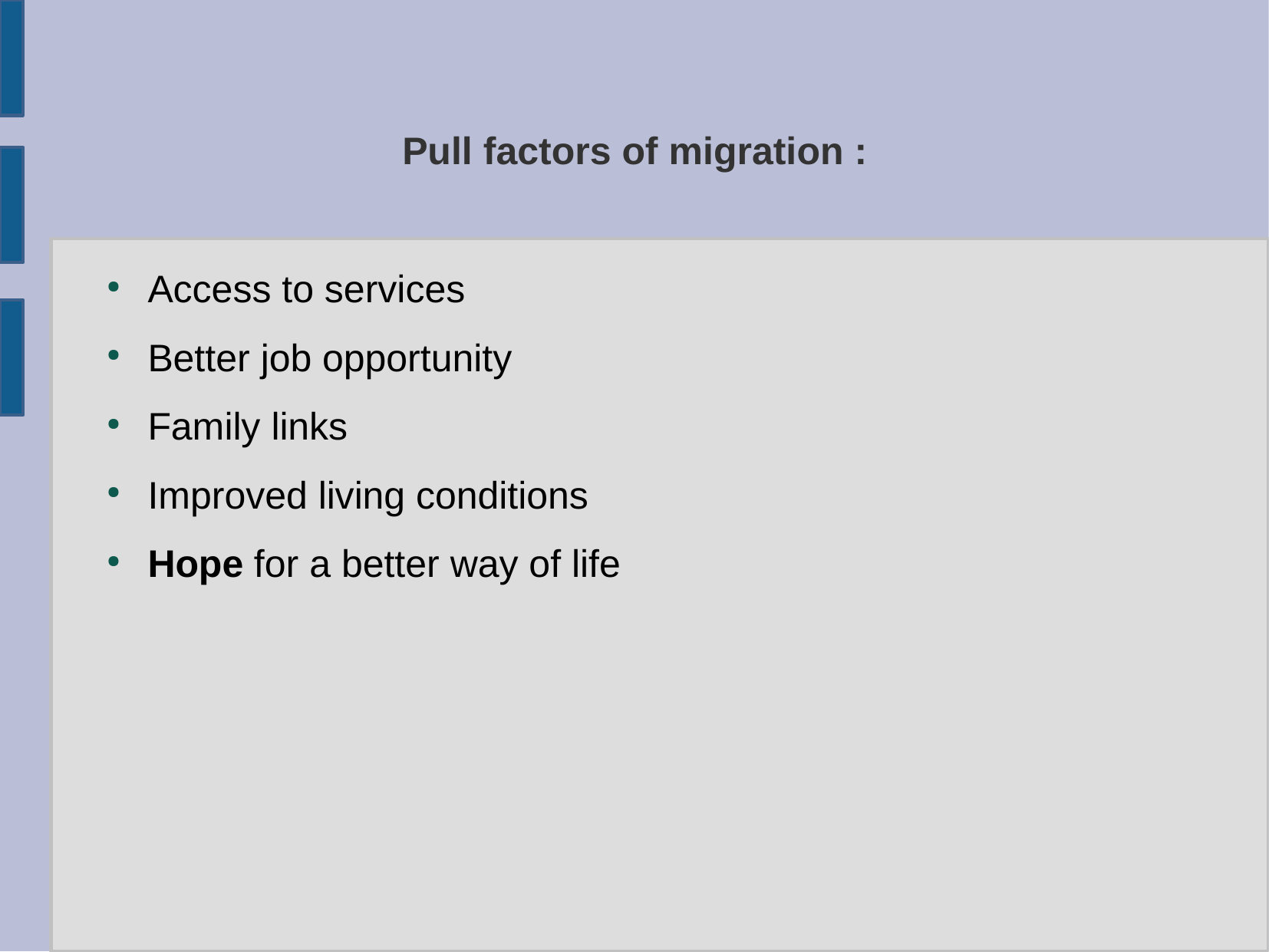

Pull factors of migration :
Access to services
Better job opportunity
Family links
Improved living conditions
Hope for a better way of life